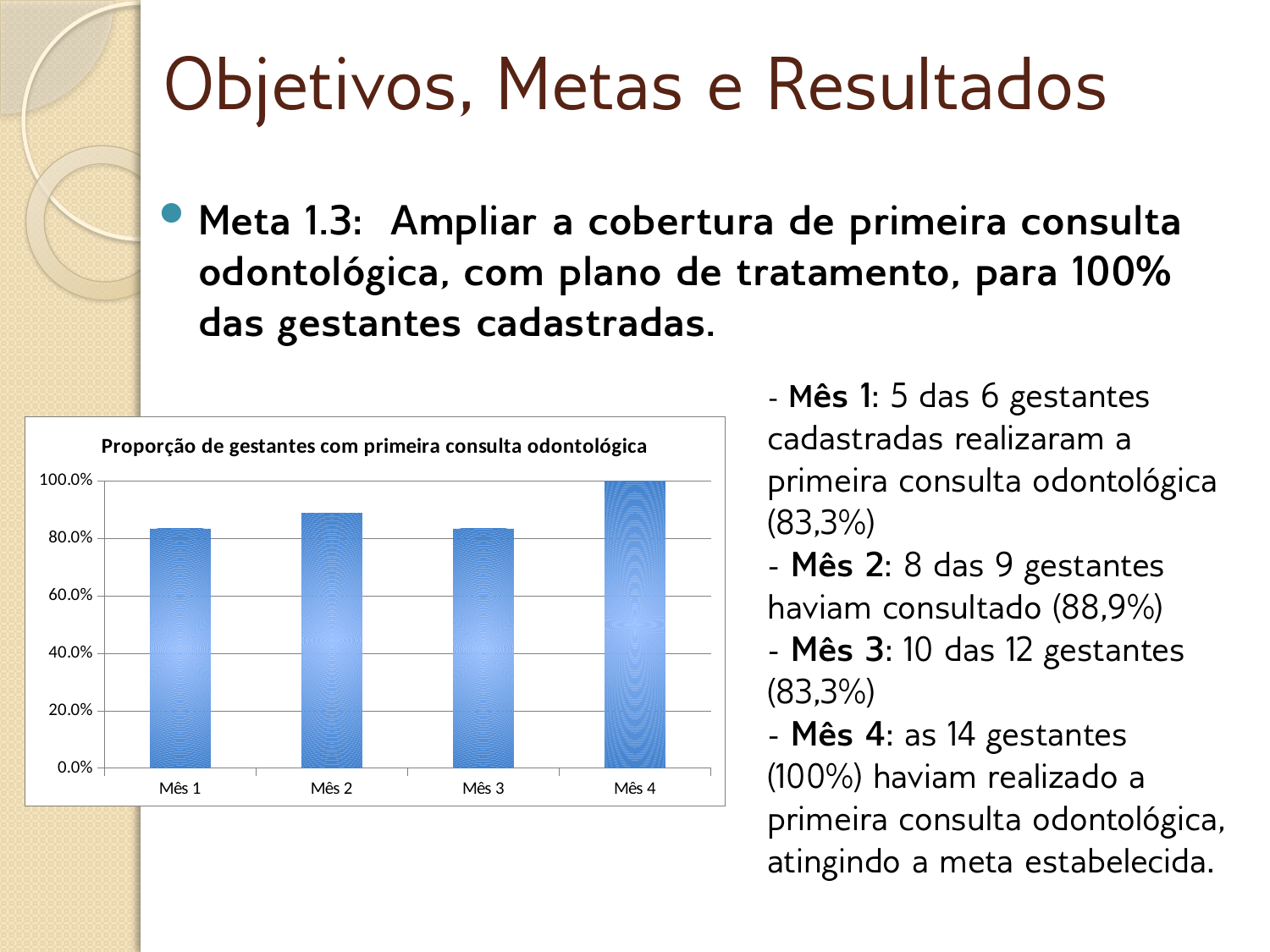

# Objetivos, Metas e Resultados
Meta 1.3:  Ampliar a cobertura de primeira consulta odontológica, com plano de tratamento, para 100% das gestantes cadastradas.

- Mês 1: 5 das 6 gestantes cadastradas realizaram a primeira consulta odontológica (83,3%)
- Mês 2: 8 das 9 gestantes haviam consultado (88,9%)
- Mês 3: 10 das 12 gestantes (83,3%)
- Mês 4: as 14 gestantes (100%) haviam realizado a primeira consulta odontológica, atingindo a meta estabelecida.

### Chart:

| Category | Proporção de gestantes com primeira consulta odontológica |
|---|---|
| Mês 1 | 0.8333333333333337 |
| Mês 2 | 0.8888888888888888 |
| Mês 3 | 0.8333333333333337 |
| Mês 4 | 1.0 |